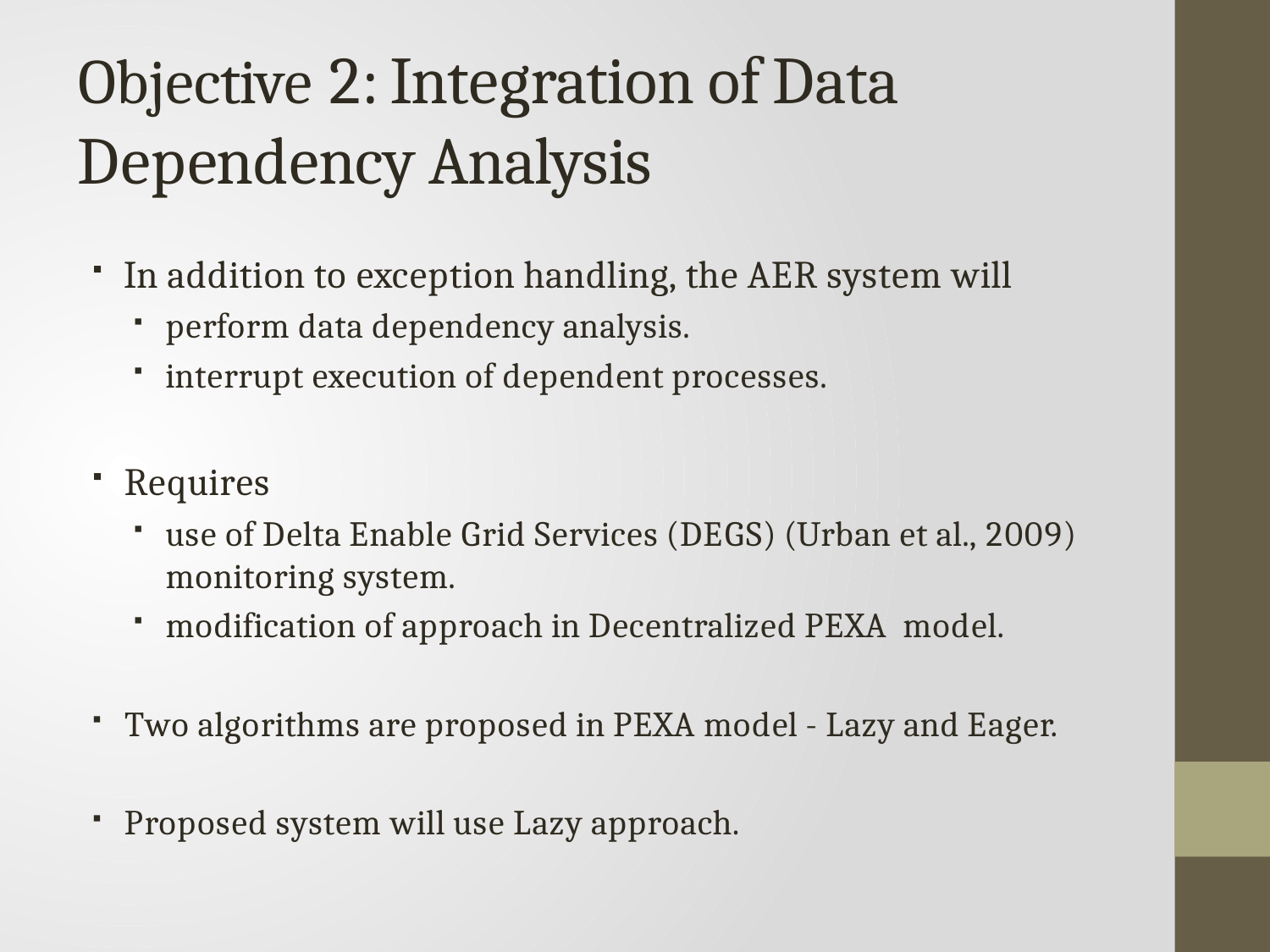

# Objective 2: Integration of Data Dependency Analysis
In addition to exception handling, the AER system will
perform data dependency analysis.
interrupt execution of dependent processes.

Requires
use of Delta Enable Grid Services (DEGS) (Urban et al., 2009) monitoring system.
modification of approach in Decentralized PEXA  model.

Two algorithms are proposed in PEXA model - Lazy and Eager.

Proposed system will use Lazy approach.